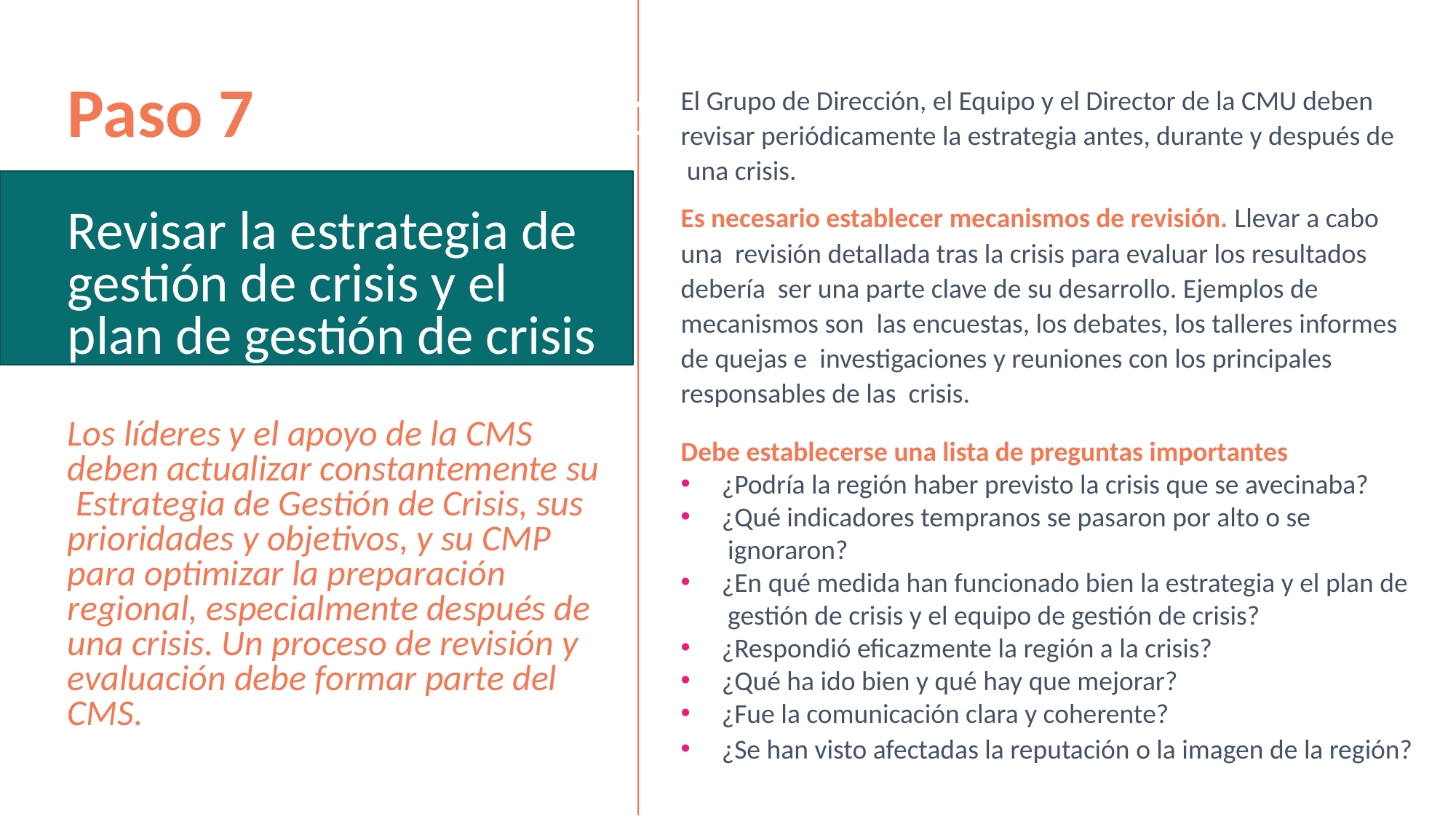

# Paso 7
El Grupo de Dirección, el Equipo y el Director de la CMU deben  revisar periódicamente la estrategia antes, durante y después de  una crisis.
1
Revisar la estrategia de  gestión de crisis y el  plan de gestión de crisis
Es necesario establecer mecanismos de revisión. Llevar a cabo una  revisión detallada tras la crisis para evaluar los resultados debería  ser una parte clave de su desarrollo. Ejemplos de mecanismos son  las encuestas, los debates, los talleres informes de quejas e  investigaciones y reuniones con los principales responsables de las  crisis.

Debe establecerse una lista de preguntas importantes
¿Podría la región haber previsto la crisis que se avecinaba?
¿Qué indicadores tempranos se pasaron por alto o se  ignoraron?
¿En qué medida han funcionado bien la estrategia y el plan de  gestión de crisis y el equipo de gestión de crisis?
¿Respondió eficazmente la región a la crisis?
¿Qué ha ido bien y qué hay que mejorar?
¿Fue la comunicación clara y coherente?
¿Se han visto afectadas la reputación o la imagen de la región?
Los líderes y el apoyo de la CMS  deben actualizar constantemente su  Estrategia de Gestión de Crisis, sus  prioridades y objetivos, y su CMP  para optimizar la preparación  regional, especialmente después de  una crisis. Un proceso de revisión y  evaluación debe formar parte del  CMS.